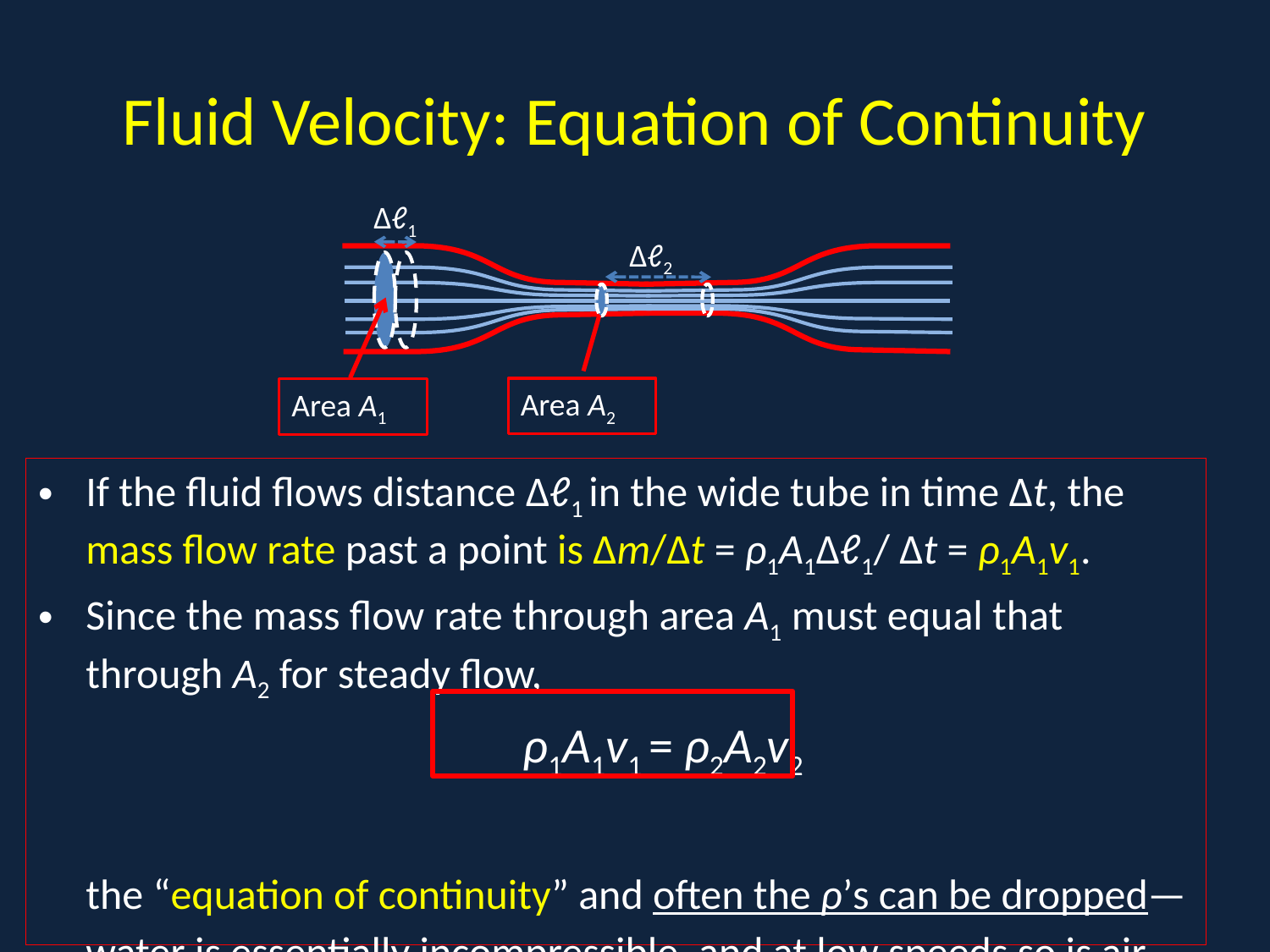

# Fluid Velocity: Equation of Continuity

Δℓ1
Δℓ2

Area A2
Area A1
If the fluid flows distance Δℓ1 in the wide tube in time Δt, the mass flow rate past a point is Δm/Δt = ρ1A1Δℓ1/ Δt = ρ1A1v1.
Since the mass flow rate through area A1 must equal that through A2 for steady flow,
				     ρ1A1v1 = ρ2A2v2

	the “equation of continuity” and often the ρ’s can be dropped—water is essentially incompressible, and at low speeds so is air.